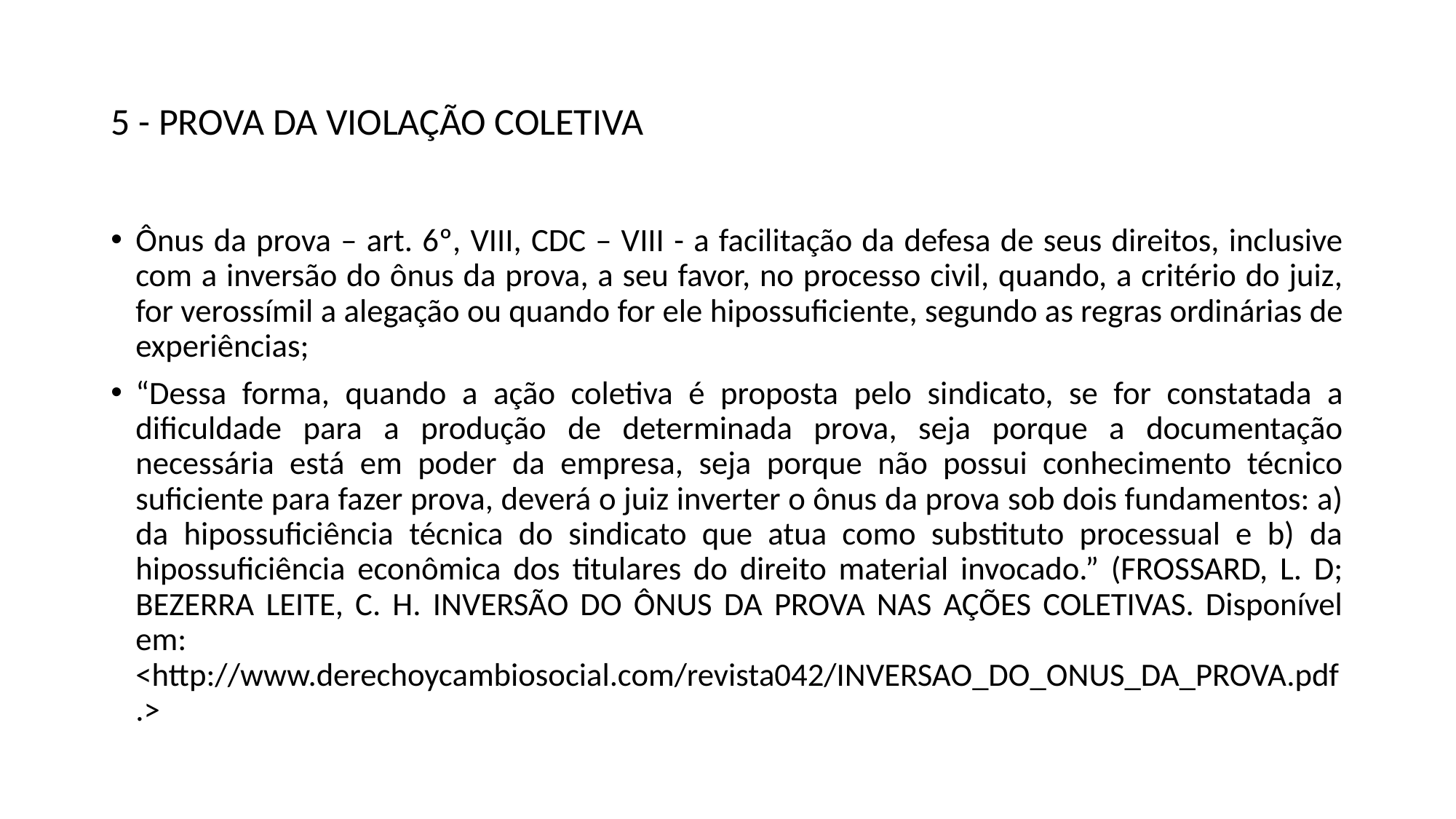

# 5 - PROVA DA VIOLAÇÃO COLETIVA
Ônus da prova – art. 6º, VIII, CDC – VIII - a facilitação da defesa de seus direitos, inclusive com a inversão do ônus da prova, a seu favor, no processo civil, quando, a critério do juiz, for verossímil a alegação ou quando for ele hipossuficiente, segundo as regras ordinárias de experiências;
“Dessa forma, quando a ação coletiva é proposta pelo sindicato, se for constatada a dificuldade para a produção de determinada prova, seja porque a documentação necessária está em poder da empresa, seja porque não possui conhecimento técnico suficiente para fazer prova, deverá o juiz inverter o ônus da prova sob dois fundamentos: a) da hipossuficiência técnica do sindicato que atua como substituto processual e b) da hipossuficiência econômica dos titulares do direito material invocado.” (FROSSARD, L. D; BEZERRA LEITE, C. H. INVERSÃO DO ÔNUS DA PROVA NAS AÇÕES COLETIVAS. Disponível em: <http://www.derechoycambiosocial.com/revista042/INVERSAO_DO_ONUS_DA_PROVA.pdf.>